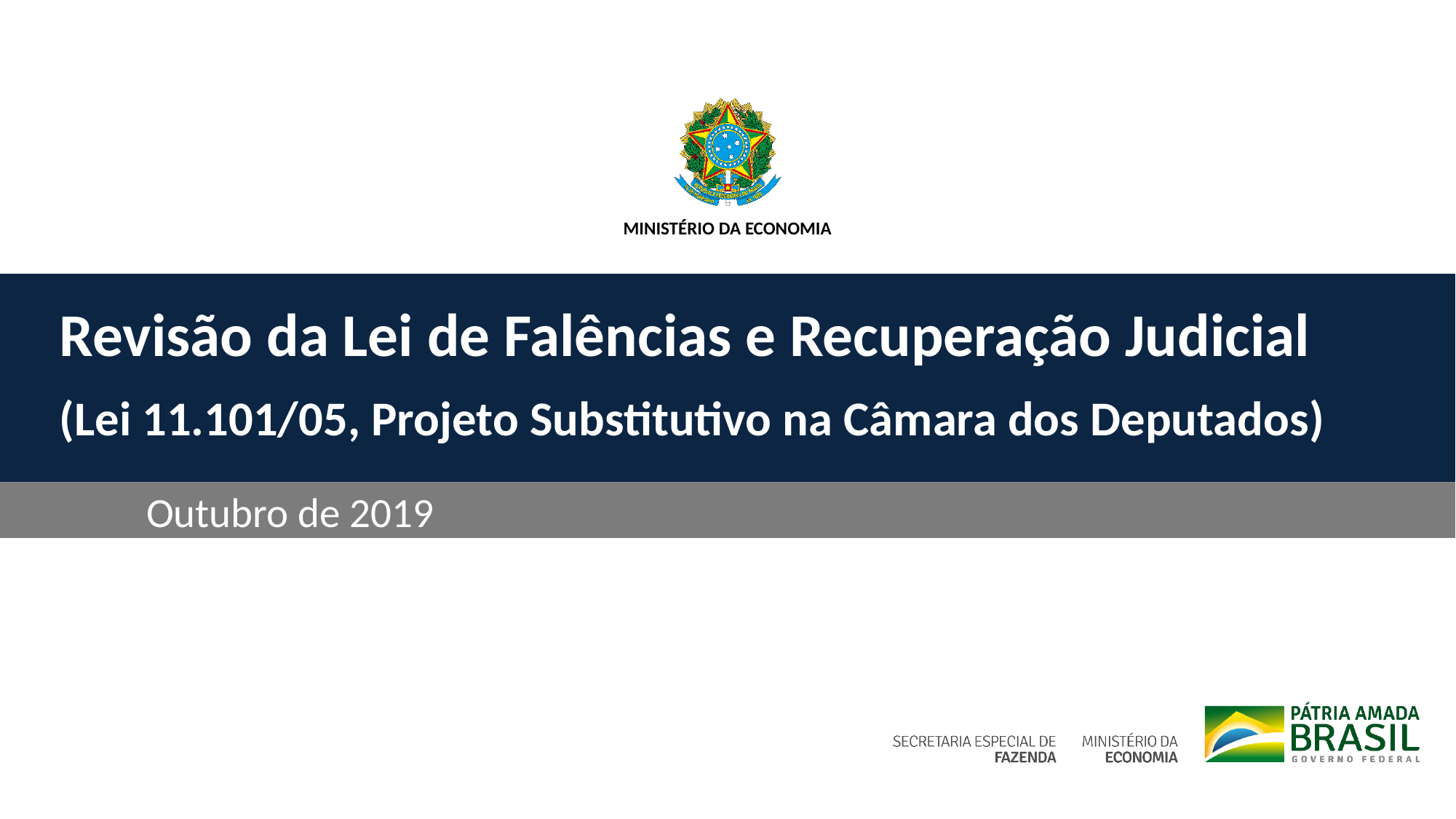

Revisão da Lei de Falências e Recuperação Judicial
(Lei 11.101/05, Projeto Substitutivo na Câmara dos Deputados)
Outubro de 2019